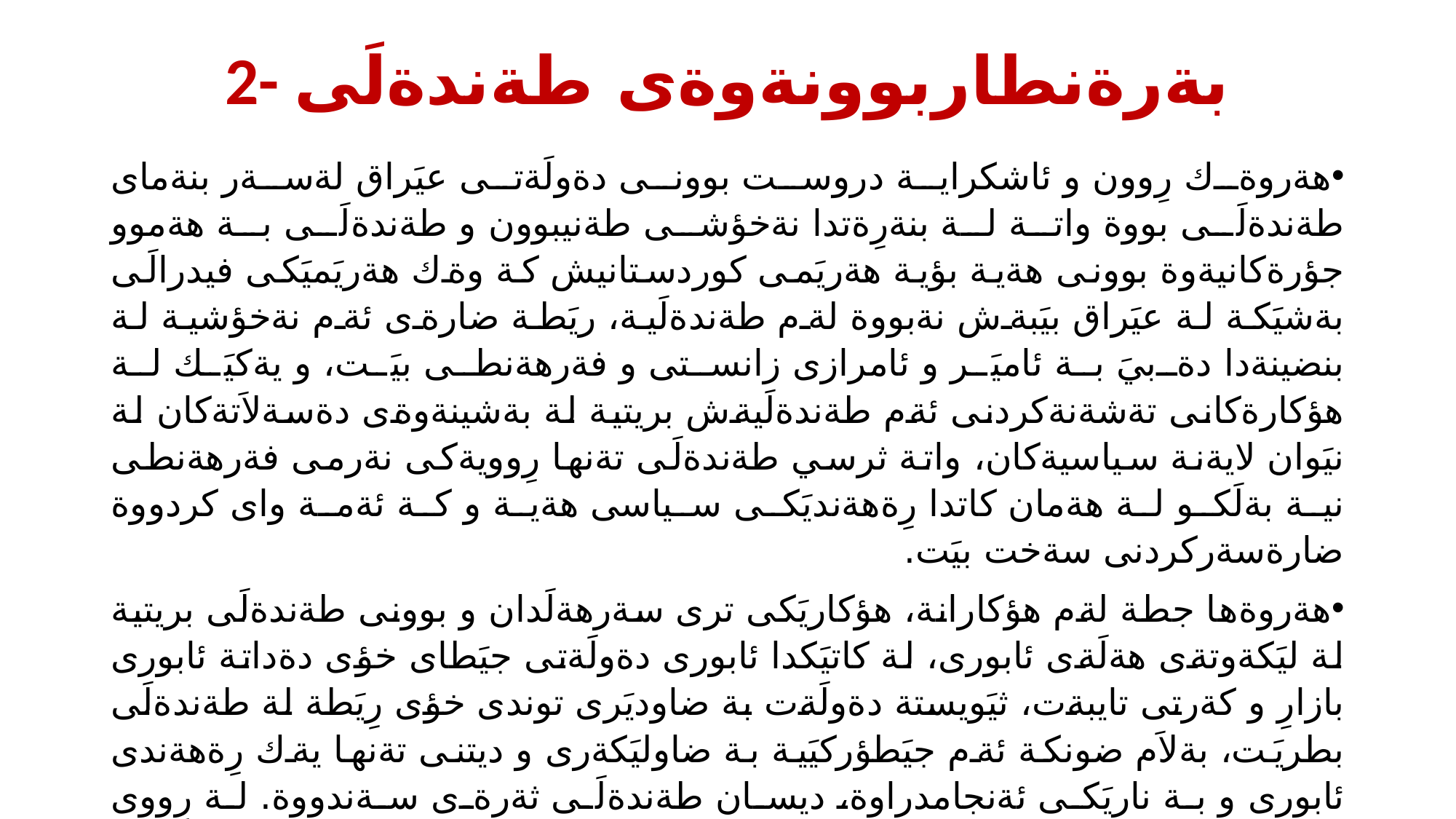

# 2- بةرةنطاربوونةوةى طةندةلَى
هةروةك رِوون و ئاشكراية دروست بوونى دةولَةتى عيَراق لةسةر بنةماى طةندةلَى بووة واتة لة بنةرِةتدا نةخؤشى طةنيبوون و طةندةلَى بة هةموو جؤرةكانيةوة بوونى هةية بؤية هةريَمى كوردستانيش كة وةك هةريَميَكى فيدرالَى بةشيَكة لة عيَراق بيَبةش نةبووة لةم طةندةلَية، ريَطة ضارةى ئةم نةخؤشية لة بنضينةدا دةبيَ بة ئاميَر و ئامرازى زانستى و فةرهةنطى بيَت، و يةكيَك لة هؤكارةكانى تةشةنةكردنى ئةم طةندةلَيةش بريتية لة بةشينةوةى دةسةلاَتةكان لة نيَوان لايةنة سياسيةكان، واتة ثرسي طةندةلَى تةنها رِوويةكى نةرمى فةرهةنطى نية بةلَكو لة هةمان كاتدا رِةهةنديَكى سياسى هةية و كة ئةمة واى كردووة ضارةسةركردنى سةخت بيَت.
هةروةها جطة لةم هؤكارانة، هؤكاريَكى ترى سةرهةلَدان و بوونى طةندةلَى بريتية لة ليَكةوتةى هةلَةى ئابورى، لة كاتيَكدا ئابورى دةولَةتى جيَطاى خؤى دةداتة ئابورى بازارِ و كةرتى تايبةت، ثيَويستة دةولَةت بة ضاوديَرى توندى خؤى رِيَطة لة طةندةلَى بطريَت، بةلاَم ضونكة ئةم جيَطؤركيَية بة ضاوليَكةرى و ديتنى تةنها يةك رِةهةندى ئابورى و بة ناريَكى ئةنجامدراوة، ديسان طةندةلَى ثةرةى سةندووة. لة رِووى ئابورى كةرتى تايبةت بؤتة هؤى طةندةلَى و لةجياتى تايبةتسازى ئابورى بكةويَتةر سةر ثيَ، بةشينةوةسازى دروست بووة، ئةمة دةبيَتة هؤى ئةوةى كةرتى تايبةت و ئابورى بازارِ بة شيَوةيةكى دروست نةكةويَتة رِيَ.